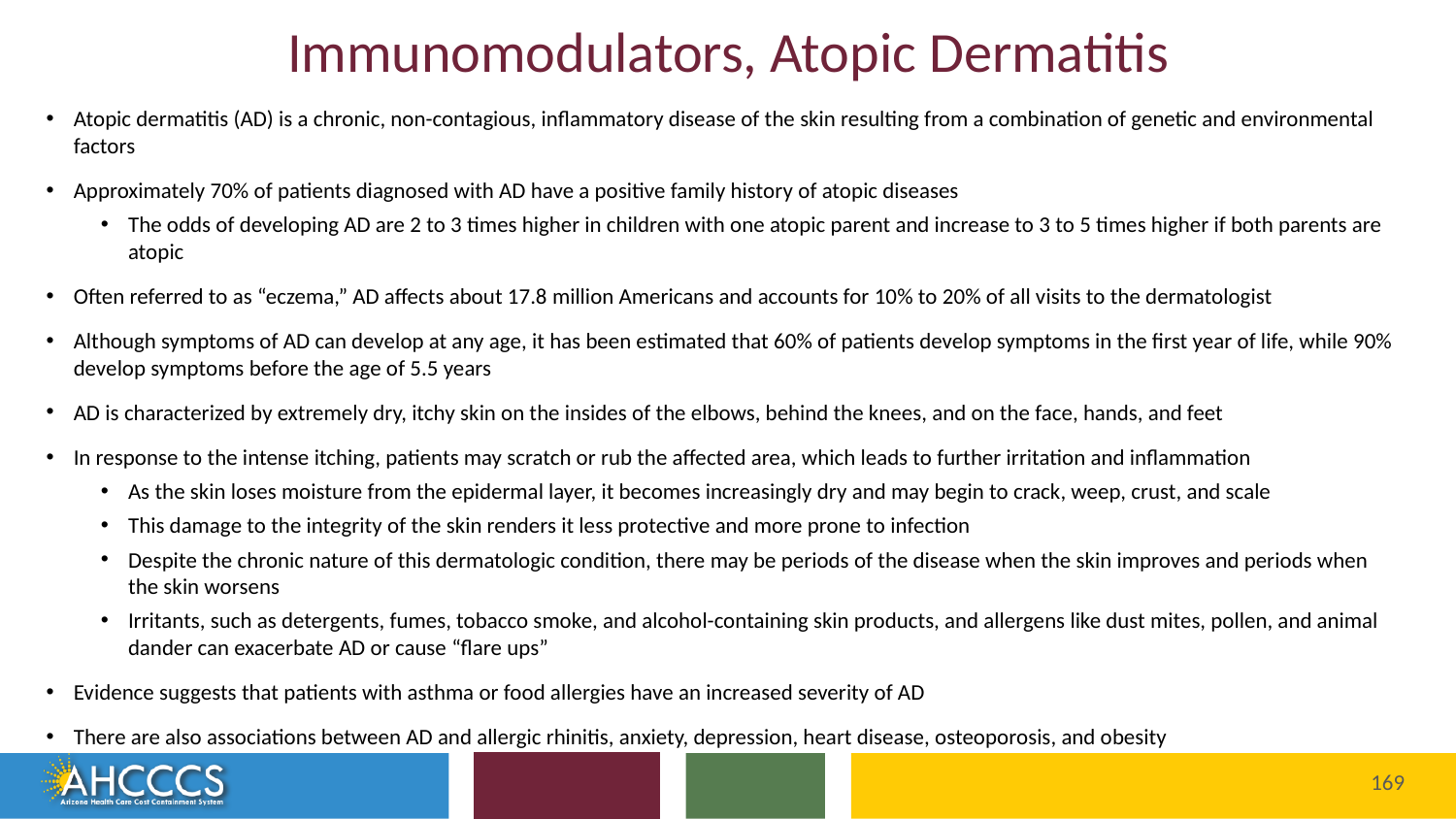

# Immunomodulators, Atopic Dermatitis
Atopic dermatitis (AD) is a chronic, non-contagious, inflammatory disease of the skin resulting from a combination of genetic and environmental factors
Approximately 70% of patients diagnosed with AD have a positive family history of atopic diseases
The odds of developing AD are 2 to 3 times higher in children with one atopic parent and increase to 3 to 5 times higher if both parents are atopic
Often referred to as “eczema,” AD affects about 17.8 million Americans and accounts for 10% to 20% of all visits to the dermatologist
Although symptoms of AD can develop at any age, it has been estimated that 60% of patients develop symptoms in the first year of life, while 90% develop symptoms before the age of 5.5 years
AD is characterized by extremely dry, itchy skin on the insides of the elbows, behind the knees, and on the face, hands, and feet
In response to the intense itching, patients may scratch or rub the affected area, which leads to further irritation and inflammation
As the skin loses moisture from the epidermal layer, it becomes increasingly dry and may begin to crack, weep, crust, and scale
This damage to the integrity of the skin renders it less protective and more prone to infection
Despite the chronic nature of this dermatologic condition, there may be periods of the disease when the skin improves and periods when the skin worsens
Irritants, such as detergents, fumes, tobacco smoke, and alcohol-containing skin products, and allergens like dust mites, pollen, and animal dander can exacerbate AD or cause “flare ups”
Evidence suggests that patients with asthma or food allergies have an increased severity of AD
There are also associations between AD and allergic rhinitis, anxiety, depression, heart disease, osteoporosis, and obesity